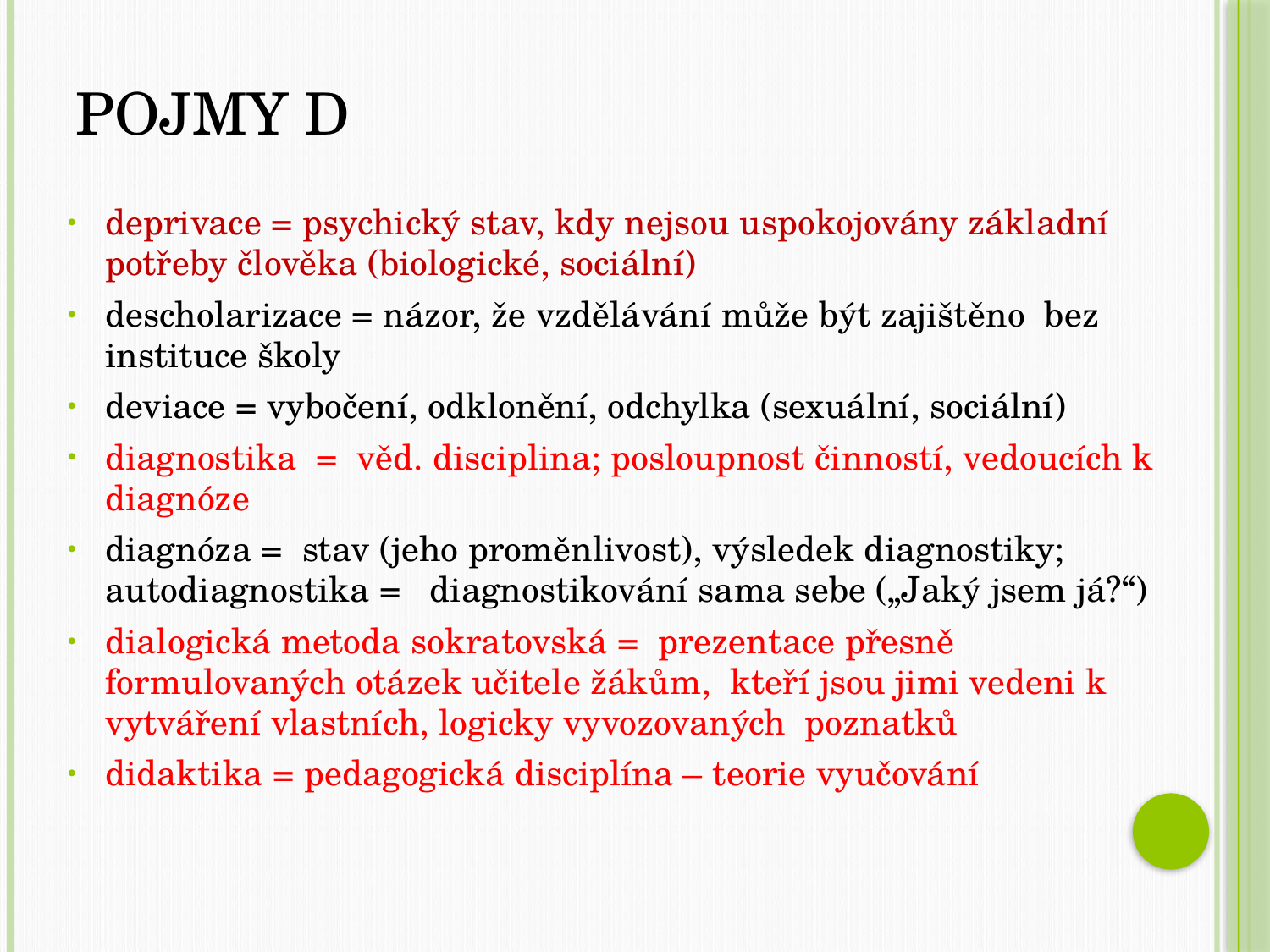

# Pojmy D
deprivace = psychický stav, kdy nejsou uspokojovány základní potřeby člověka (biologické, sociální)
descholarizace = názor, že vzdělávání může být zajištěno  bez instituce školy
deviace = vybočení, odklonění, odchylka (sexuální, sociální)
diagnostika  =  věd. disciplina; posloupnost činností, vedoucích k diagnóze
diagnóza =  stav (jeho proměnlivost), výsledek diagnostiky; autodiagnostika =   diagnostikování sama sebe („Jaký jsem já?“)
dialogická metoda sokratovská =  prezentace přesně formulovaných otázek učitele žákům,  kteří jsou jimi vedeni k vytváření vlastních, logicky vyvozovaných  poznatků
didaktika = pedagogická disciplína – teorie vyučování